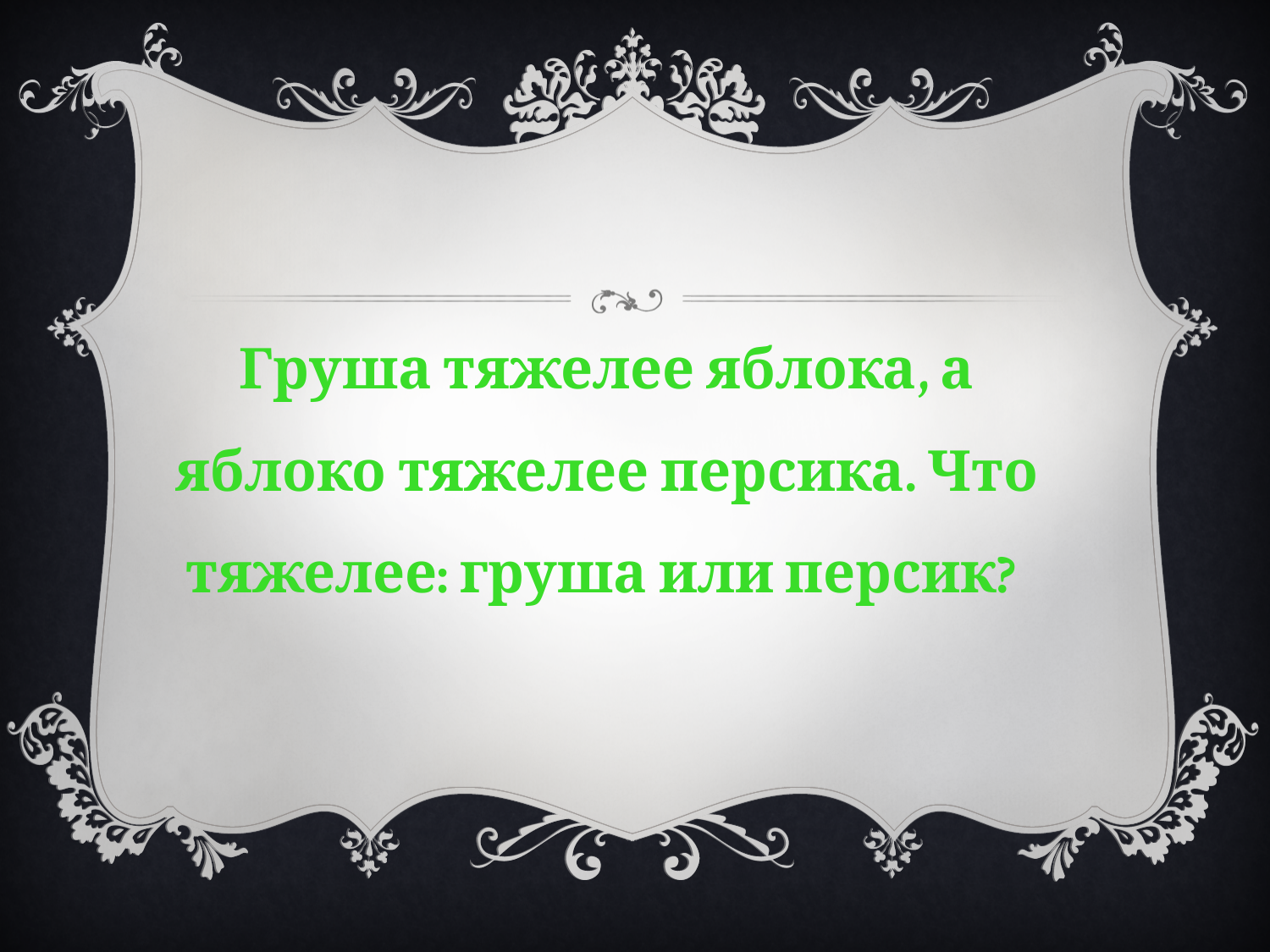

Груша тяжелее яблока, а яблоко тяжелее персика. Что тяжелее: груша или персик?

#